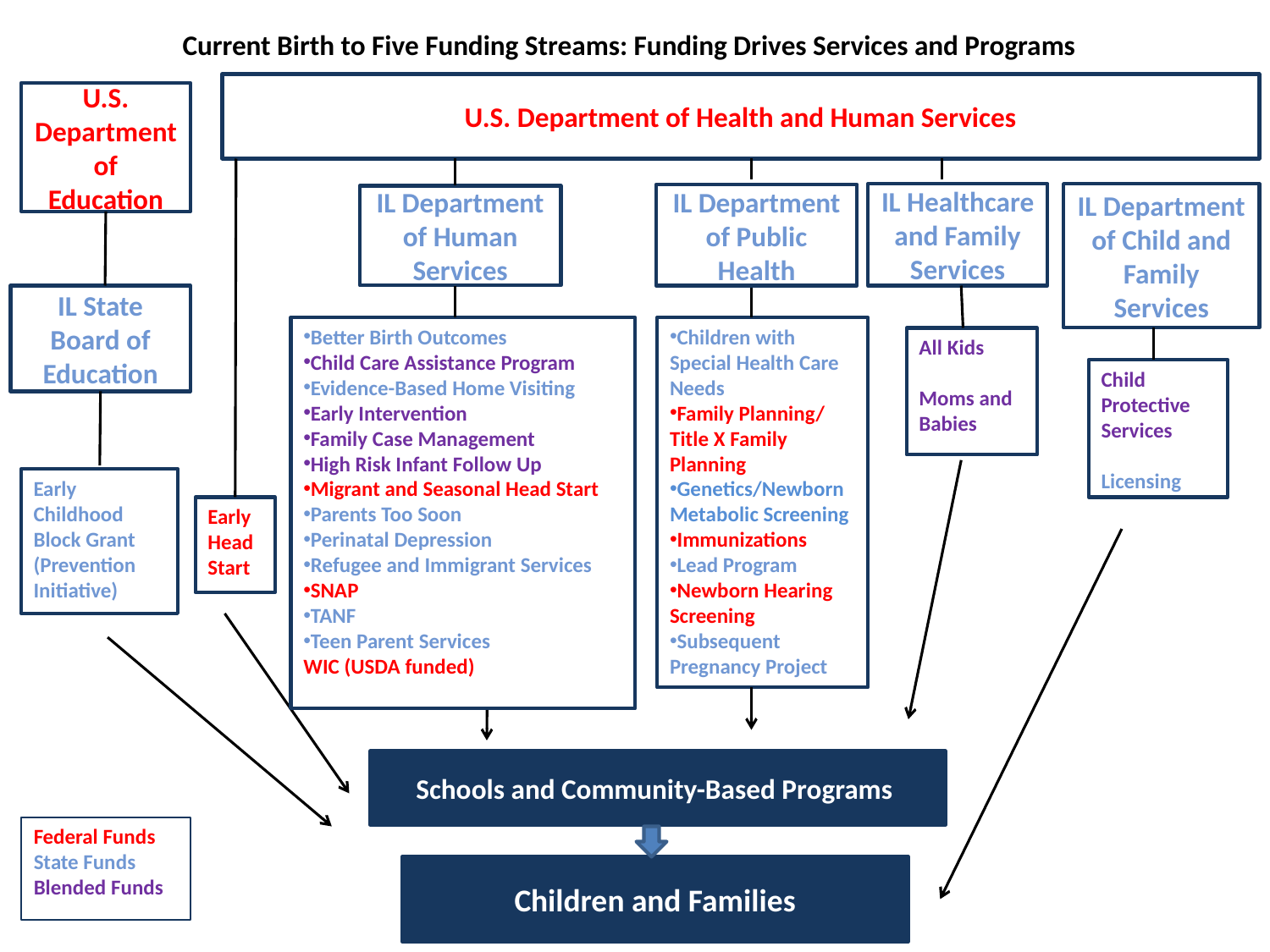

Current Birth to Five Funding Streams: Funding Drives Services and Programs
U.S. Department of Health and Human Services
U.S. Department of Education
IL Department of Human Services
Better Birth Outcomes
Child Care Assistance Program
Evidence-Based Home Visiting
Early Intervention
Family Case Management
High Risk Infant Follow Up
Migrant and Seasonal Head Start
Parents Too Soon
Perinatal Depression
Refugee and Immigrant Services
SNAP
TANF
Teen Parent Services
WIC (USDA funded)

IL Healthcare and Family Services
IL Department of Child and Family Services
IL Department of Public Health
IL State Board of Education
Children with Special Health Care Needs
Family Planning/ Title X Family Planning
Genetics/Newborn Metabolic Screening
Immunizations
Lead Program
Newborn Hearing Screening
Subsequent Pregnancy Project

All Kids

Moms and Babies
Child Protective Services

Licensing
Early Childhood Block Grant (Prevention Initiative)
Early Head Start

Schools and Community-Based Programs
Federal Funds
State Funds
Blended Funds

Children and Families